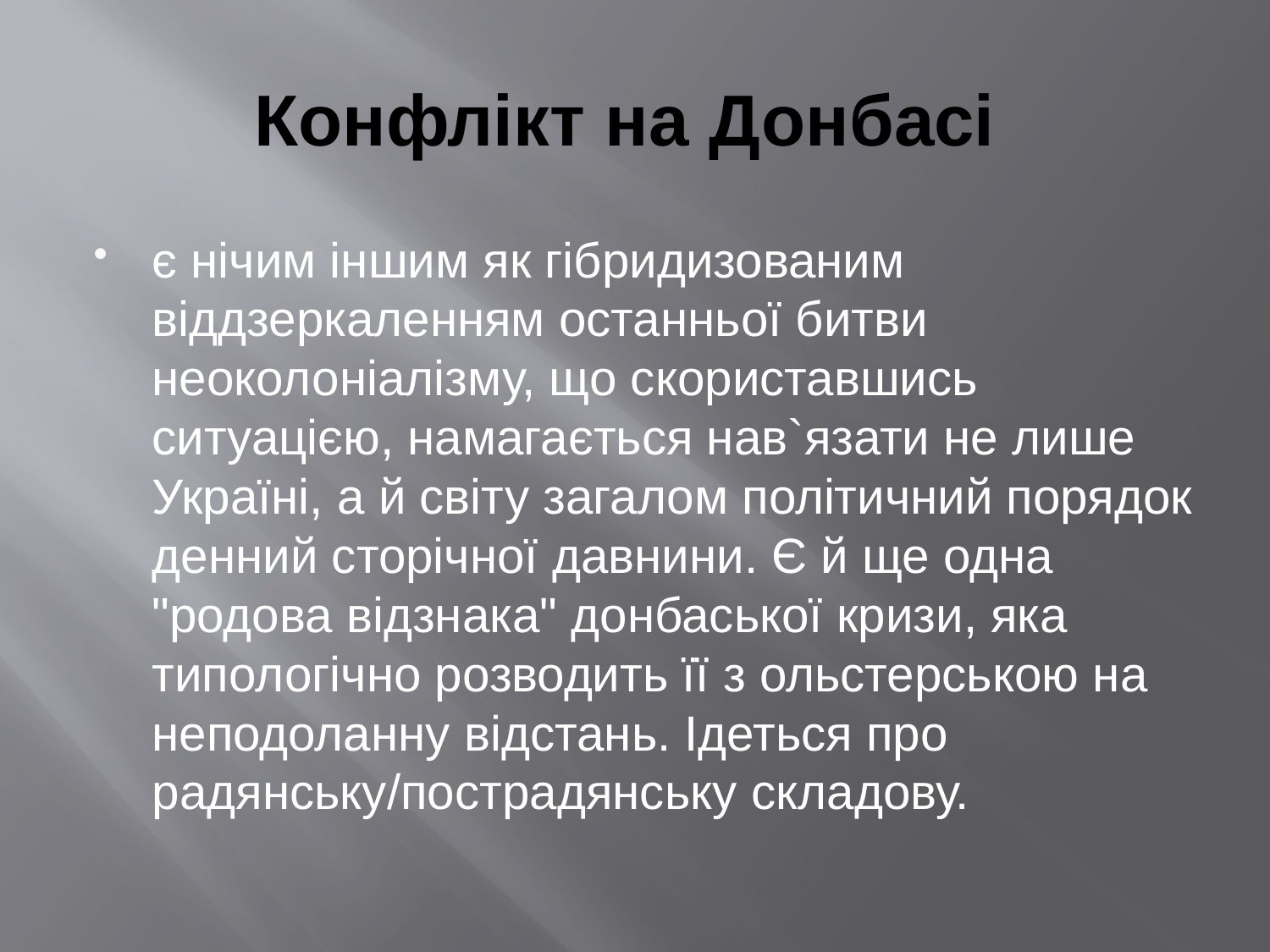

# Конфлікт на Донбасі
є нічим іншим як гібридизованим віддзеркаленням останньої битви неоколоніалізму, що скориставшись ситуацією, намагається нав`язати не лише Україні, а й світу загалом політичний порядок денний сторічної давнини. Є й ще одна "родова відзнака" донбаської кризи, яка типологічно розводить її з ольстерською на неподоланну відстань. Ідеться про радянську/пострадянську складову.